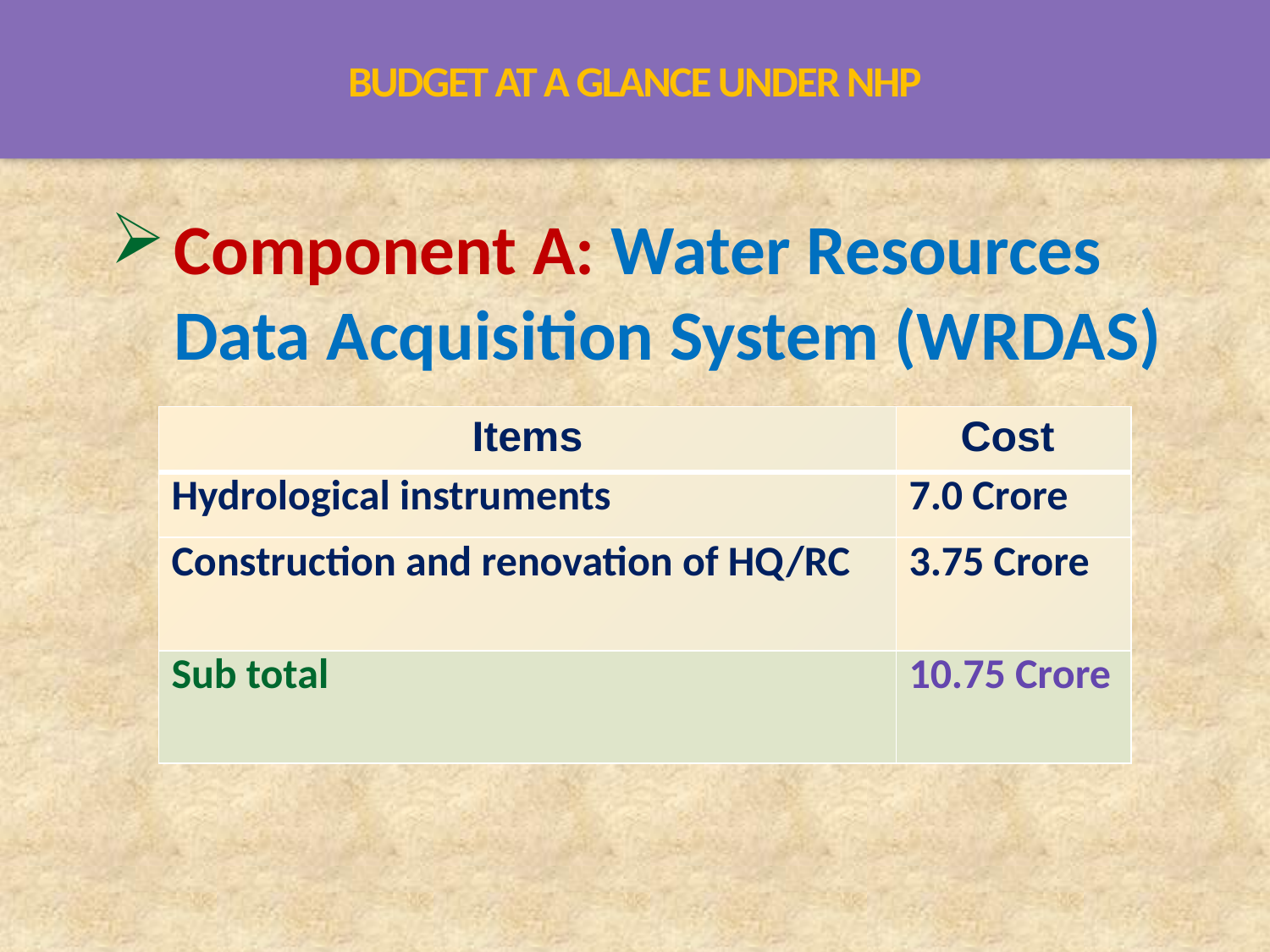

# BUDGET AT A GLANCE UNDER NHP
Component A: Water Resources Data Acquisition System (WRDAS)
| Items | Cost |
| --- | --- |
| Hydrological instruments | 7.0 Crore |
| Construction and renovation of HQ/RC | 3.75 Crore |
| Sub total | 10.75 Crore |